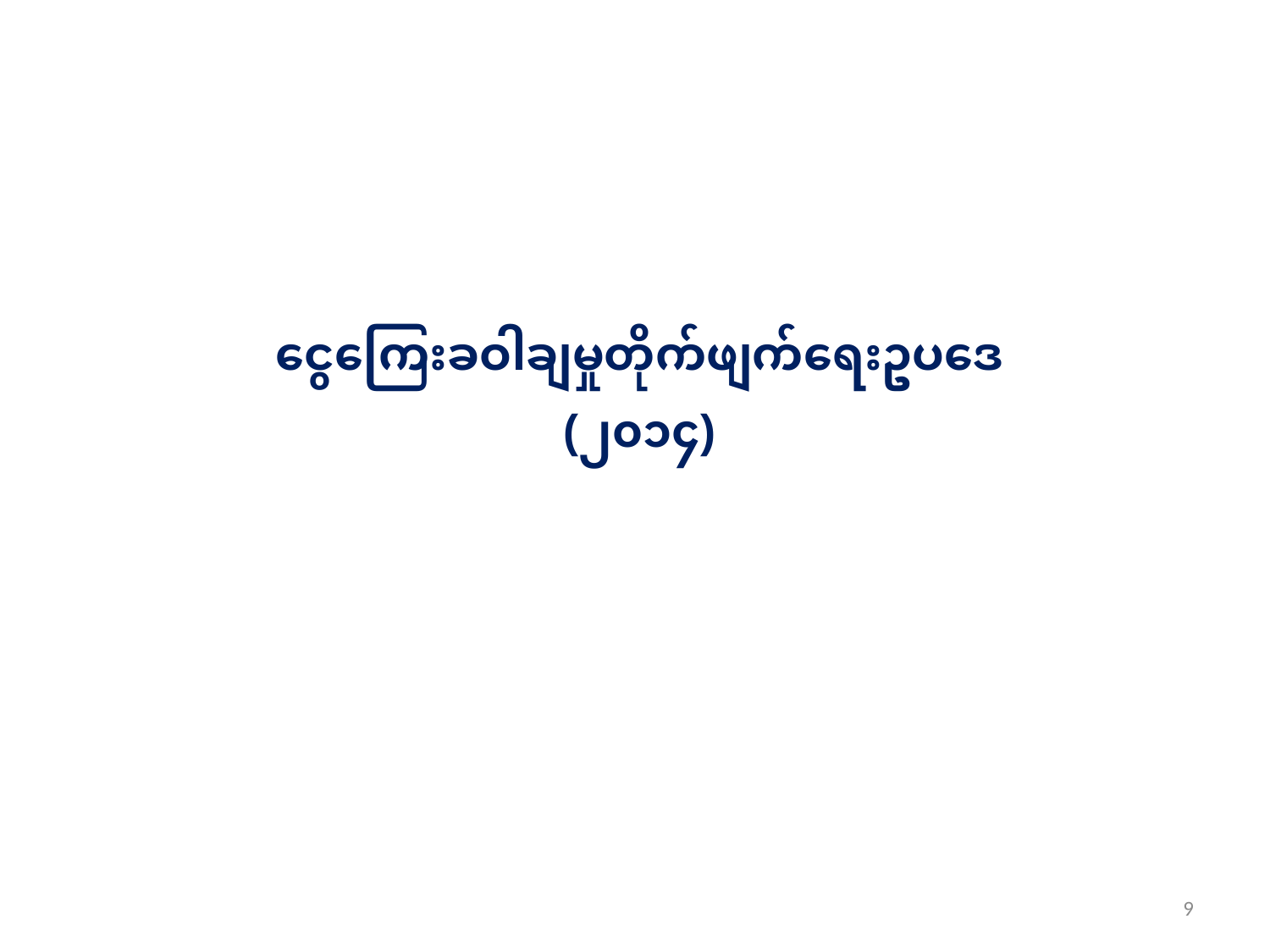

ငွေကြေးခဝါချမှုတိုက်ဖျက်ရေးဥပဒေ
(၂၀၁၄)
9